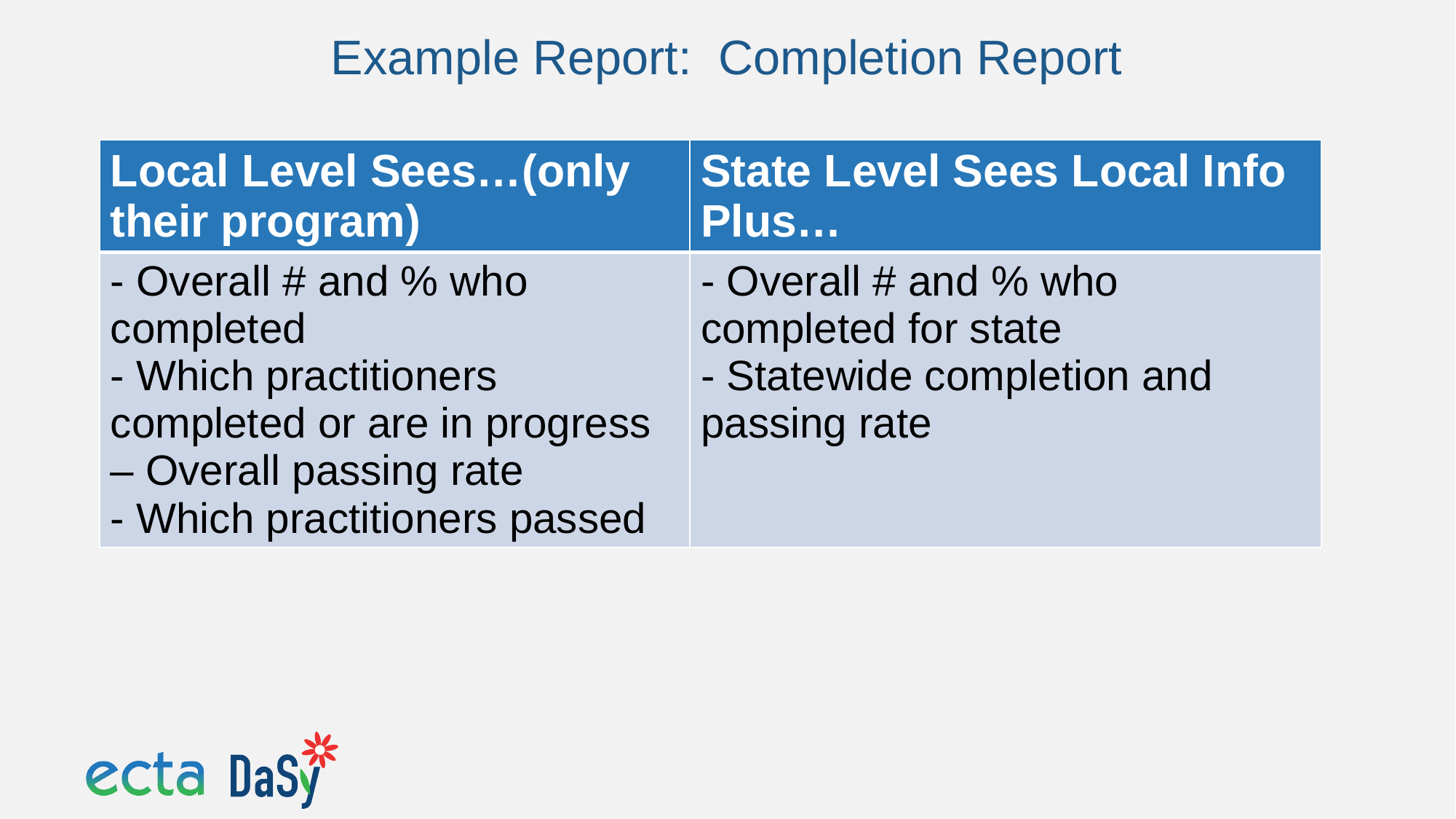

# Example Report:  Completion Report
| Local Level Sees…(only their program) | State Level Sees Local Info Plus… |
| --- | --- |
| - Overall # and % who completed - Which practitioners completed or are in progress – Overall passing rate - Which practitioners passed | - Overall # and % who completed for state - Statewide completion and passing rate |